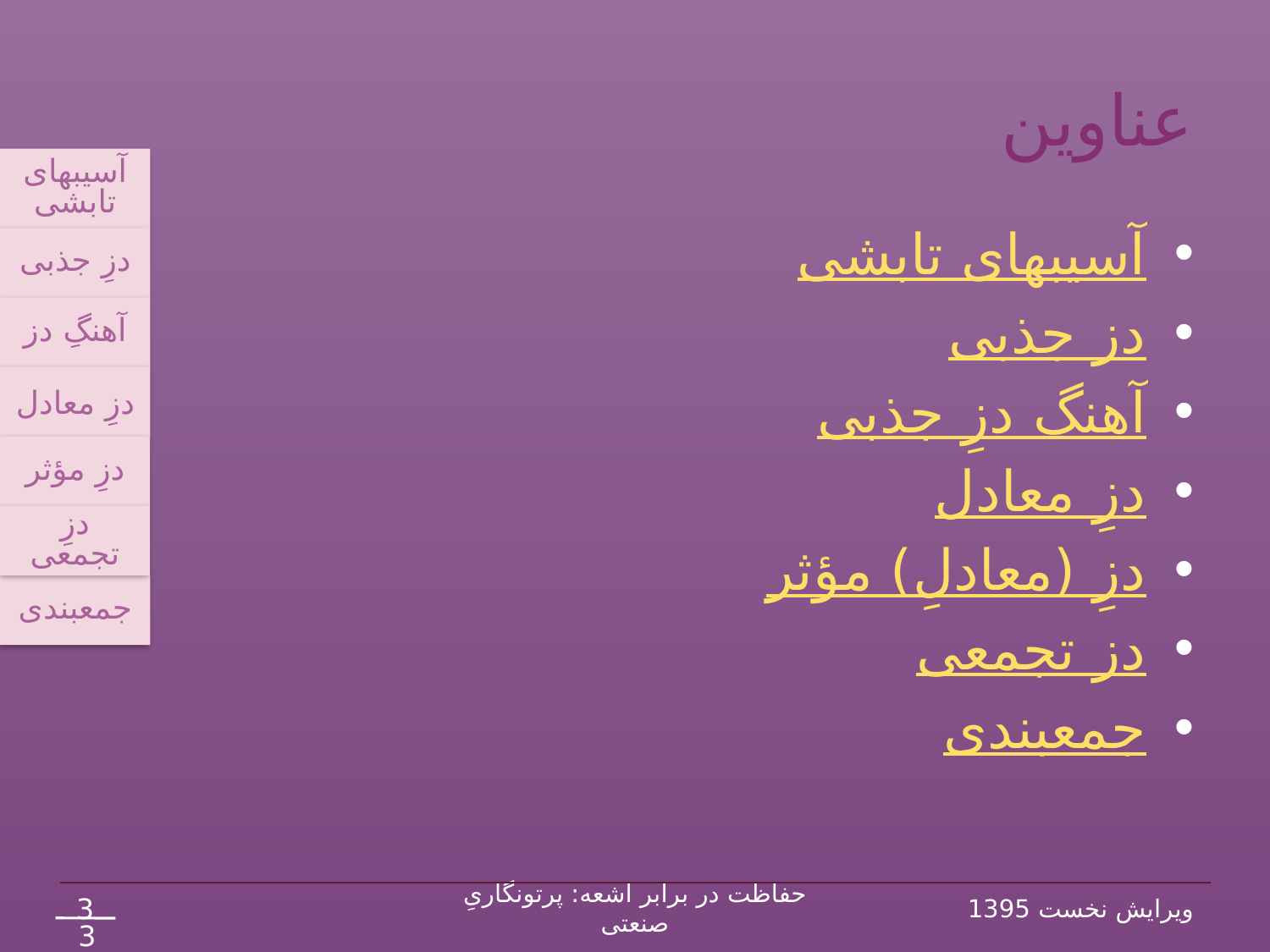

# عناوین
آسیب‏های تابشی
دزِ جذبی
آهنگِ دز
دزِ معادل
دزِ مؤثر
جمع‏بندی
دزِ تجمعی
آسیب‏های تابشی
دز جذبی
آهنگ دزِ جذبی
دزِ معادل
دزِ (معادلِ) مؤثر
دز تجمعی
جمع‏بندی
3
حفاظت در برابر اشعه: پرتونگاریِ صنعتی
ویرایش نخست 1395
34